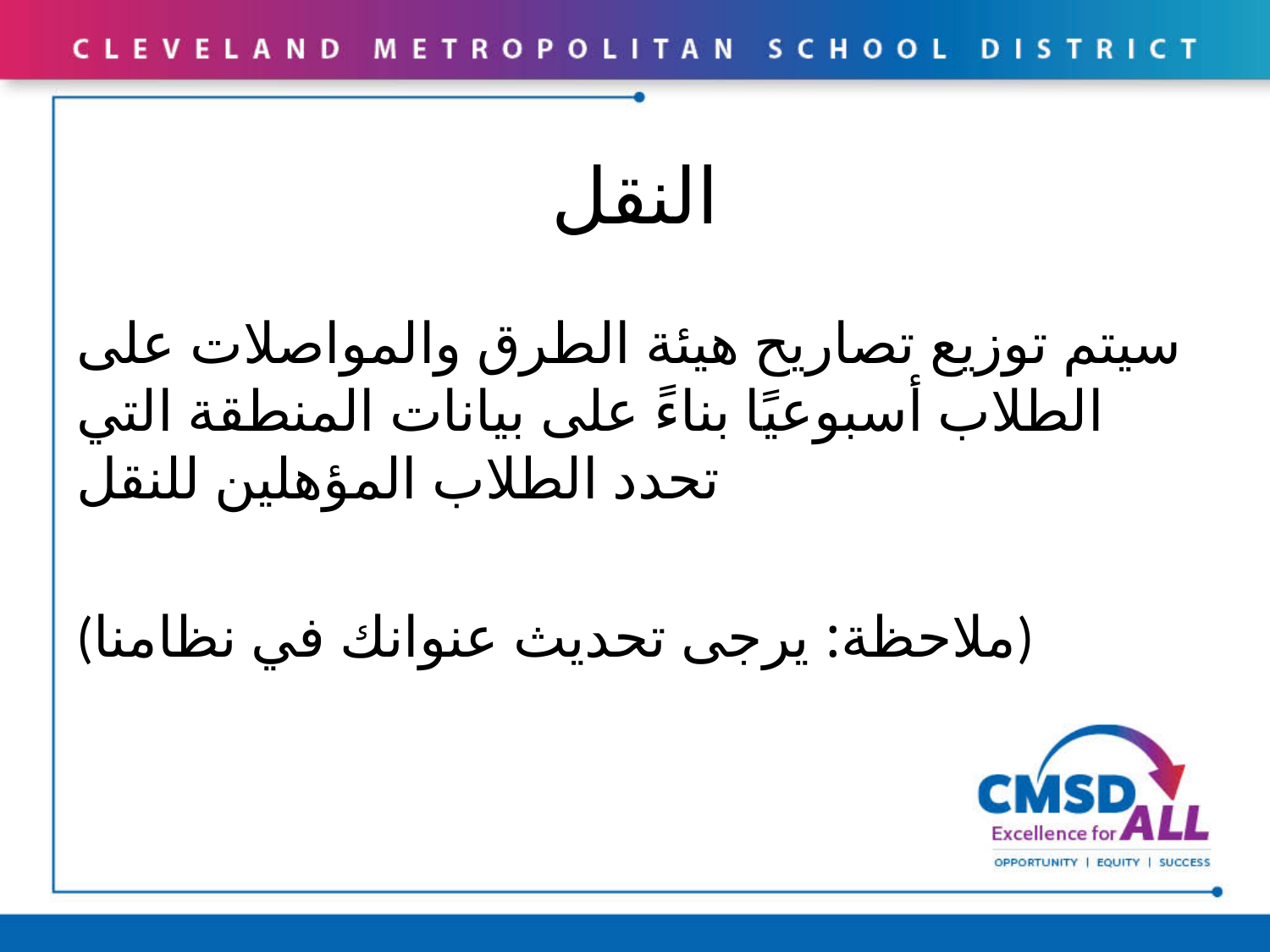

# النقل
سيتم توزيع تصاريح هيئة الطرق والمواصلات على الطلاب أسبوعيًا بناءً على بيانات المنطقة التي تحدد الطلاب المؤهلين للنقل

(ملاحظة: يرجى تحديث عنوانك في نظامنا)